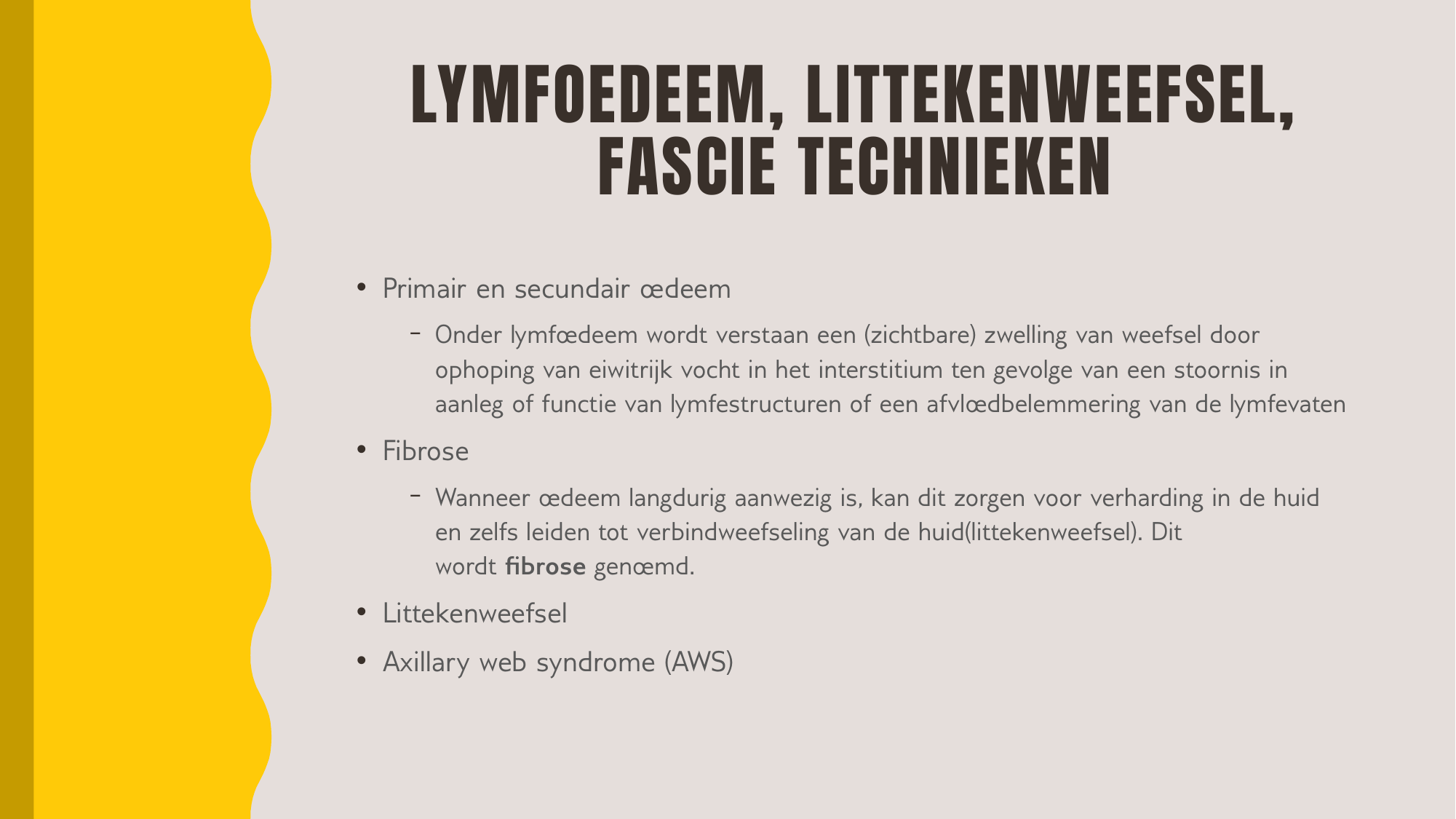

# Lymfoedeem, littekenweefsel, fascie technieken
Primair en secundair oedeem
Onder lymfoedeem wordt verstaan een (zichtbare) zwelling van weefsel door ophoping van eiwitrijk vocht in het interstitium ten gevolge van een stoornis in aanleg of functie van lymfestructuren of een afvloedbelemmering van de lymfevaten
Fibrose
Wanneer oedeem langdurig aanwezig is, kan dit zorgen voor verharding in de huid en zelfs leiden tot verbindweefseling van de huid(littekenweefsel). Dit wordt fibrose genoemd.
Littekenweefsel
Axillary web syndrome (AWS)